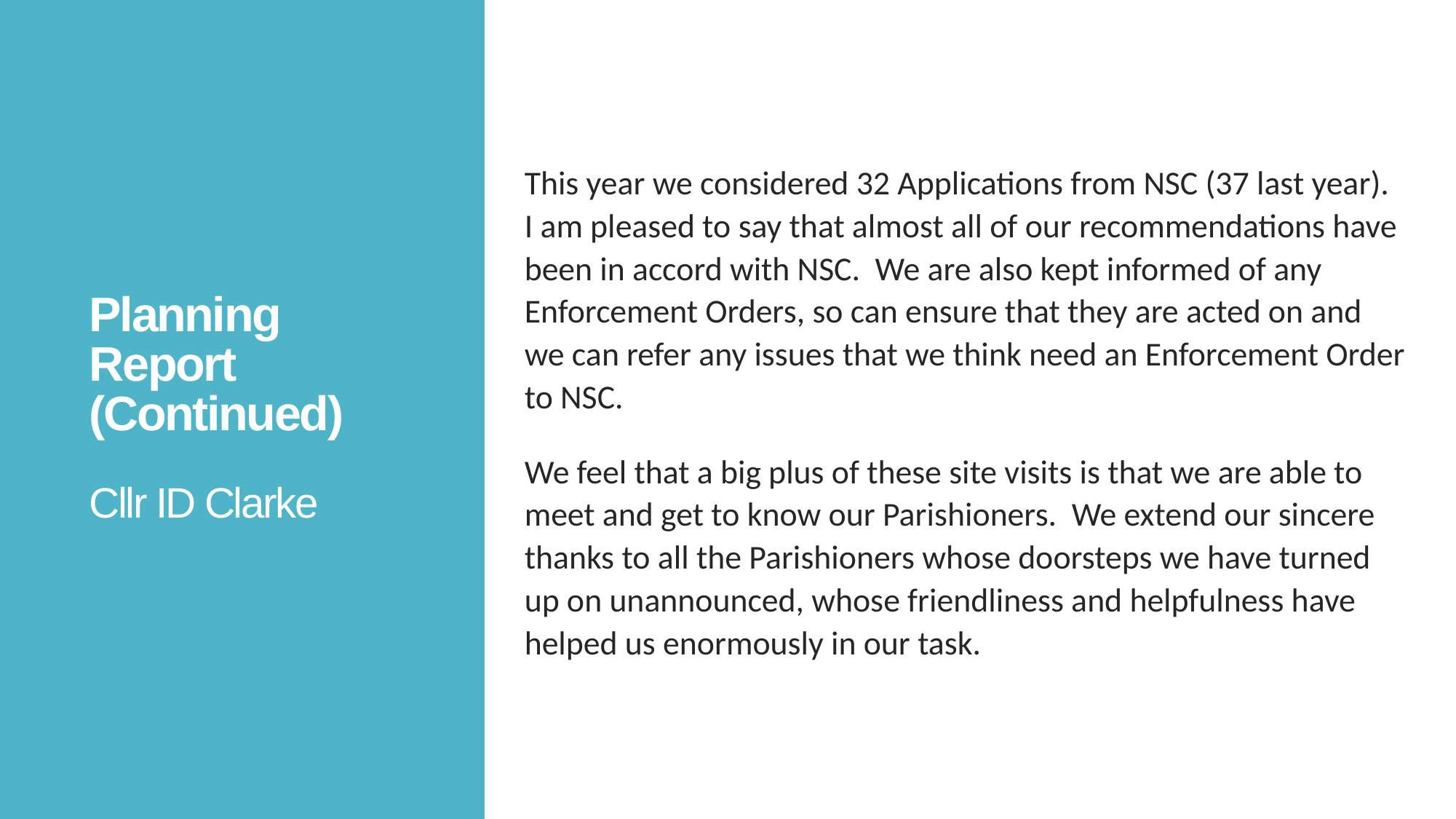

This year we considered 32 Applications from NSC (37 last year).  I am pleased to say that almost all of our recommendations have been in accord with NSC.  We are also kept informed of any Enforcement Orders, so can ensure that they are acted on and we can refer any issues that we think need an Enforcement Order to NSC.
We feel that a big plus of these site visits is that we are able to meet and get to know our Parishioners.  We extend our sincere thanks to all the Parishioners whose doorsteps we have turned up on unannounced, whose friendliness and helpfulness have helped us enormously in our task.
Planning Report (Continued)
Cllr ID Clarke